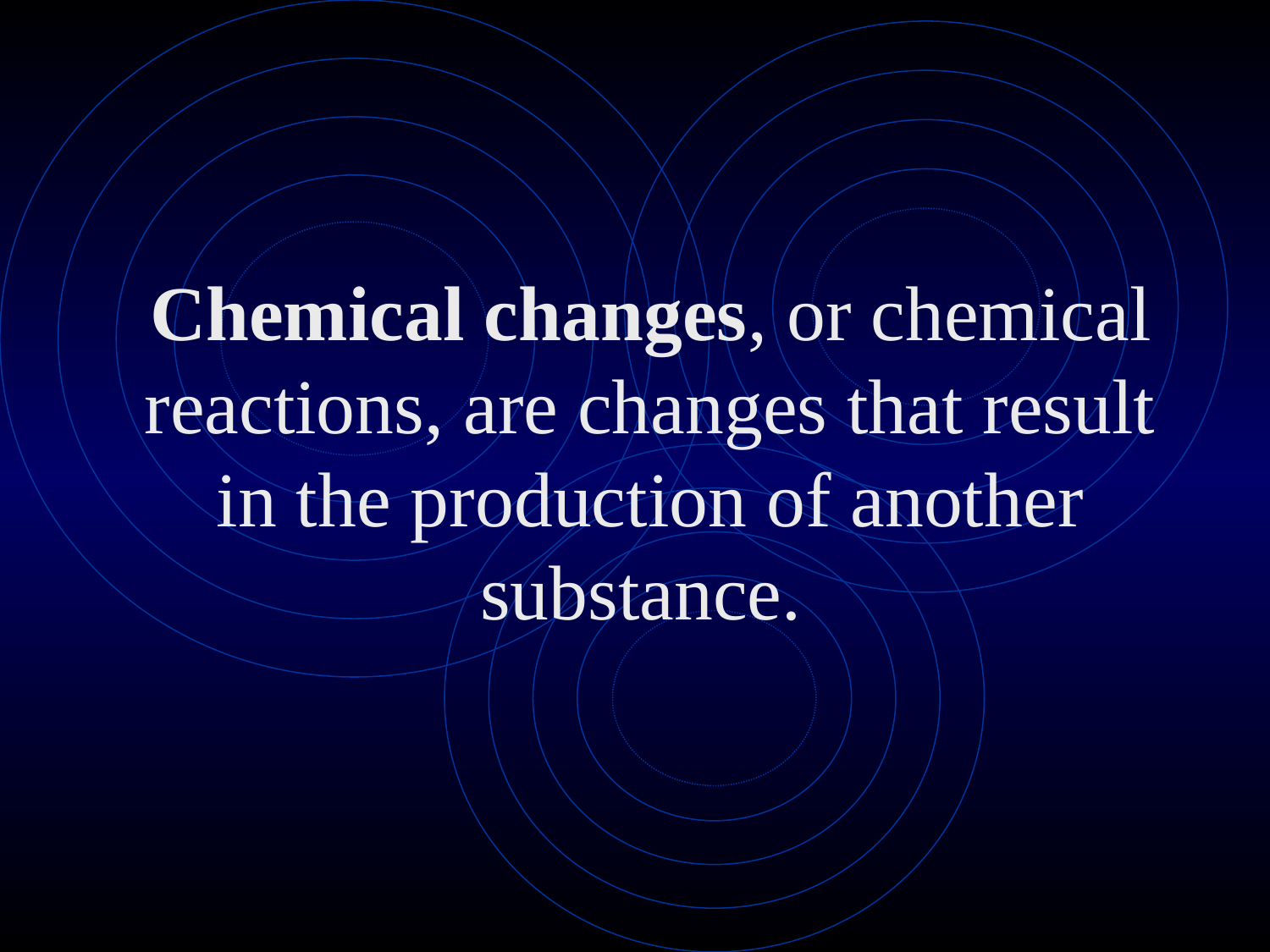

# Chemical changes, or chemical reactions, are changes that result in the production of another substance.